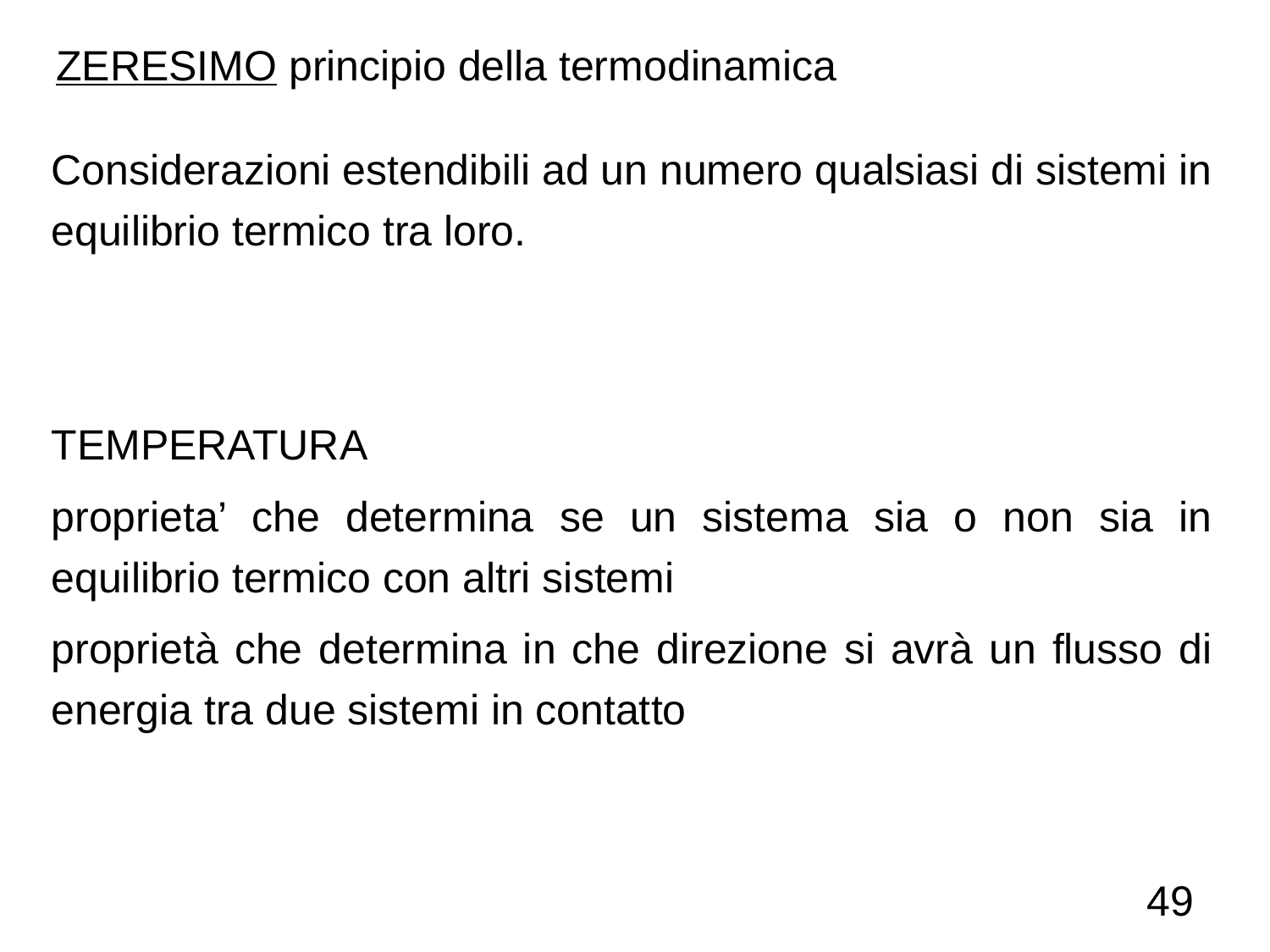

ZERESIMO principio della termodinamica
Considerazioni estendibili ad un numero qualsiasi di sistemi in equilibrio termico tra loro.

TEMPERATURA
proprieta’ che determina se un sistema sia o non sia in equilibrio termico con altri sistemi
proprietà che determina in che direzione si avrà un flusso di energia tra due sistemi in contatto
49